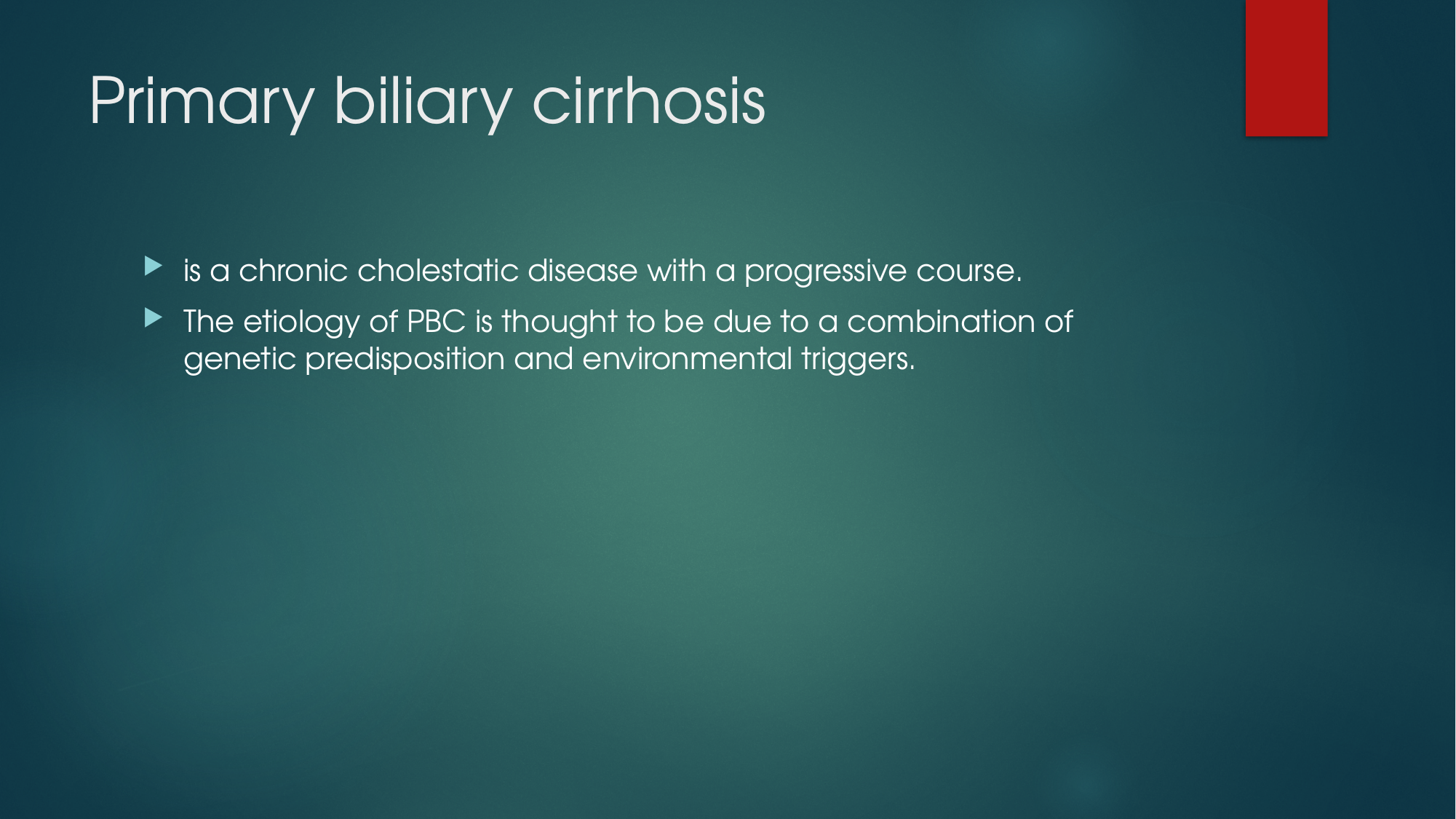

# Primary biliary cirrhosis
is a chronic cholestatic disease with a progressive course.
The etiology of PBC is thought to be due to a combination of genetic predisposition and environmental triggers.